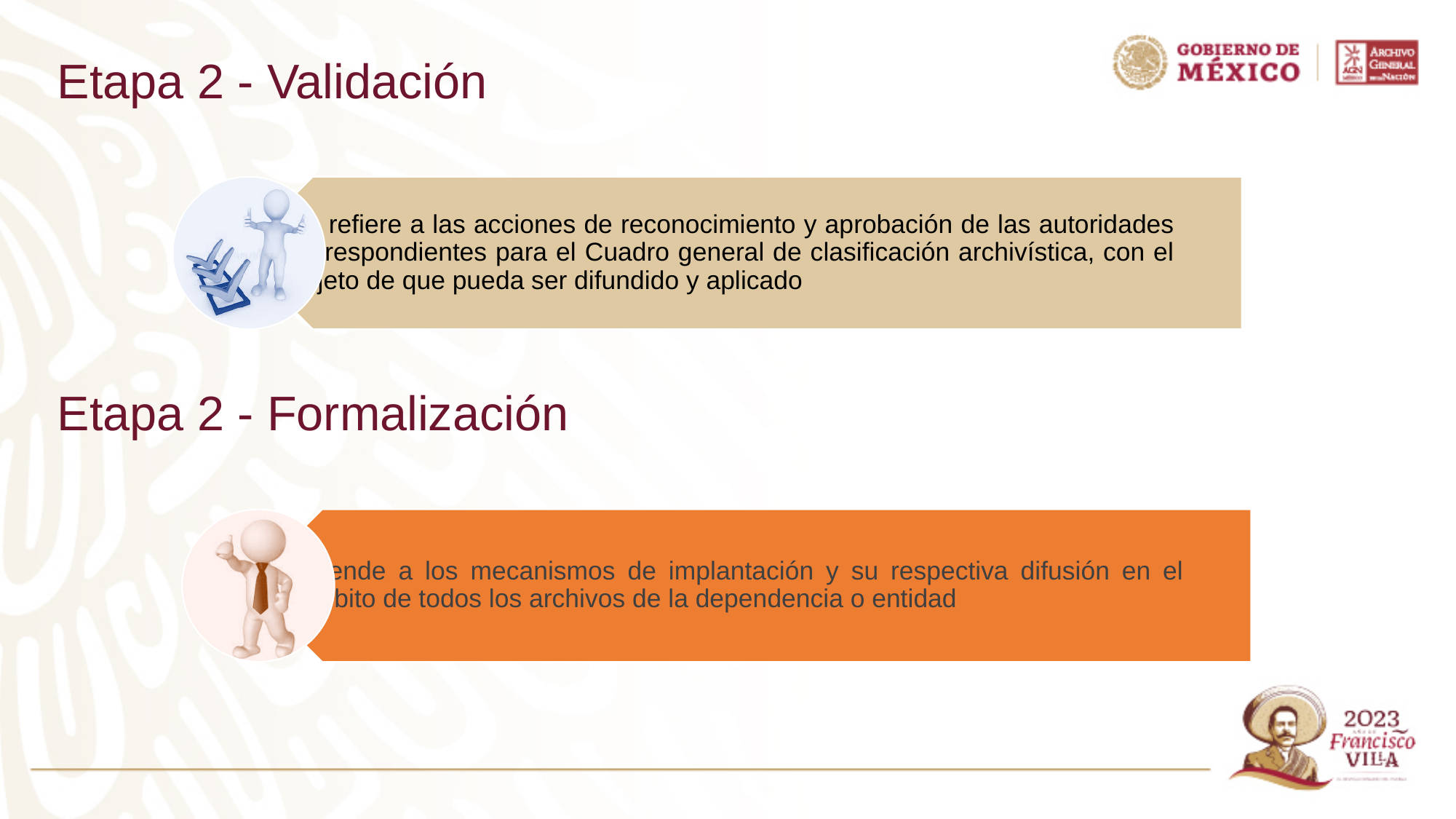

# Etapa 2 - Validación
Se refiere a las acciones de reconocimiento y aprobación de las autoridades correspondientes para el Cuadro general de clasificación archivística, con el objeto de que pueda ser difundido y aplicado
Etapa 2 - Formalización
Atiende a los mecanismos de implantación y su respectiva difusión en el ámbito de todos los archivos de la dependencia o entidad